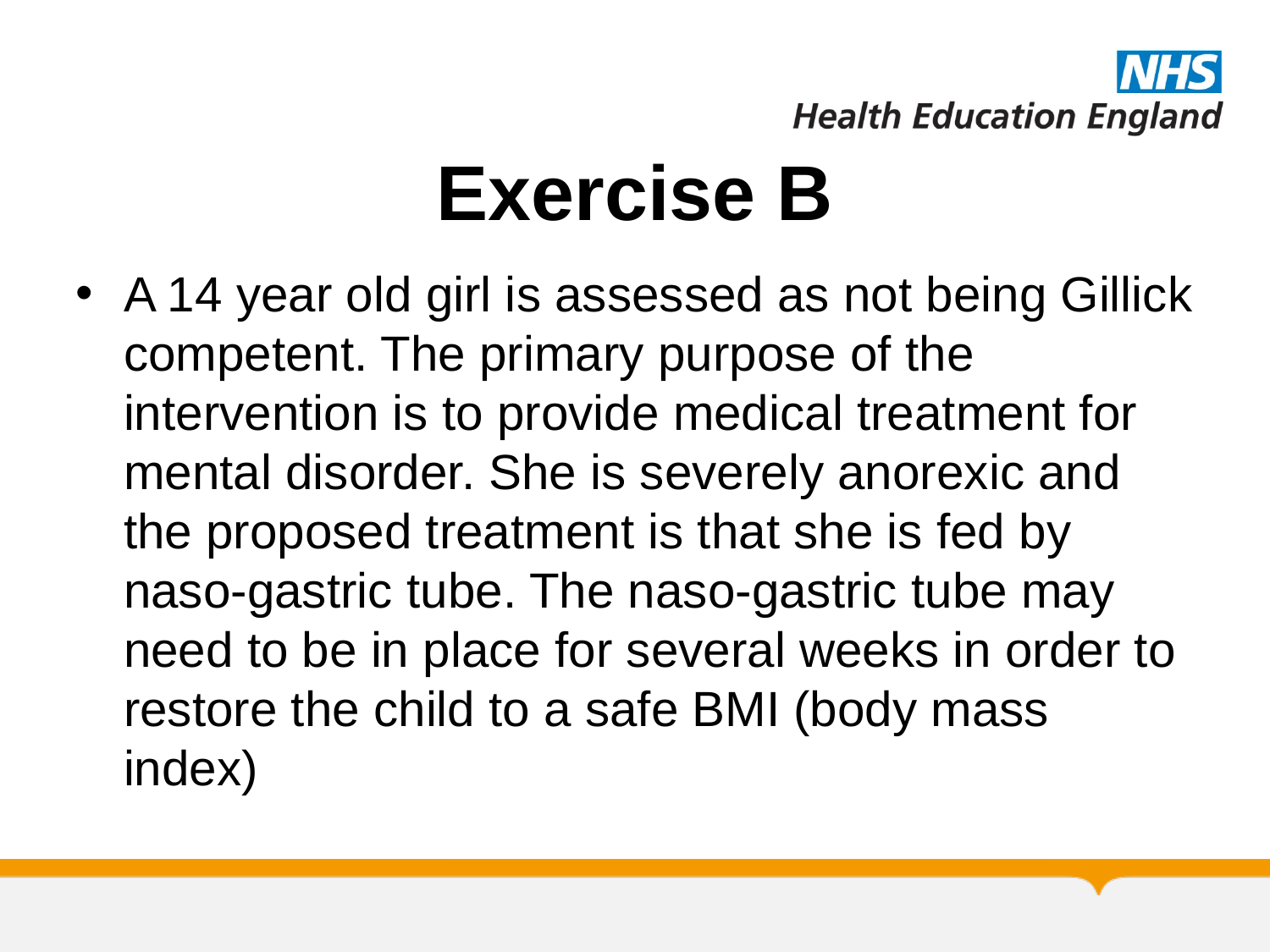

# Exercise B
A 14 year old girl is assessed as not being Gillick competent. The primary purpose of the intervention is to provide medical treatment for mental disorder. She is severely anorexic and the proposed treatment is that she is fed by naso-gastric tube. The naso-gastric tube may need to be in place for several weeks in order to restore the child to a safe BMI (body mass index)